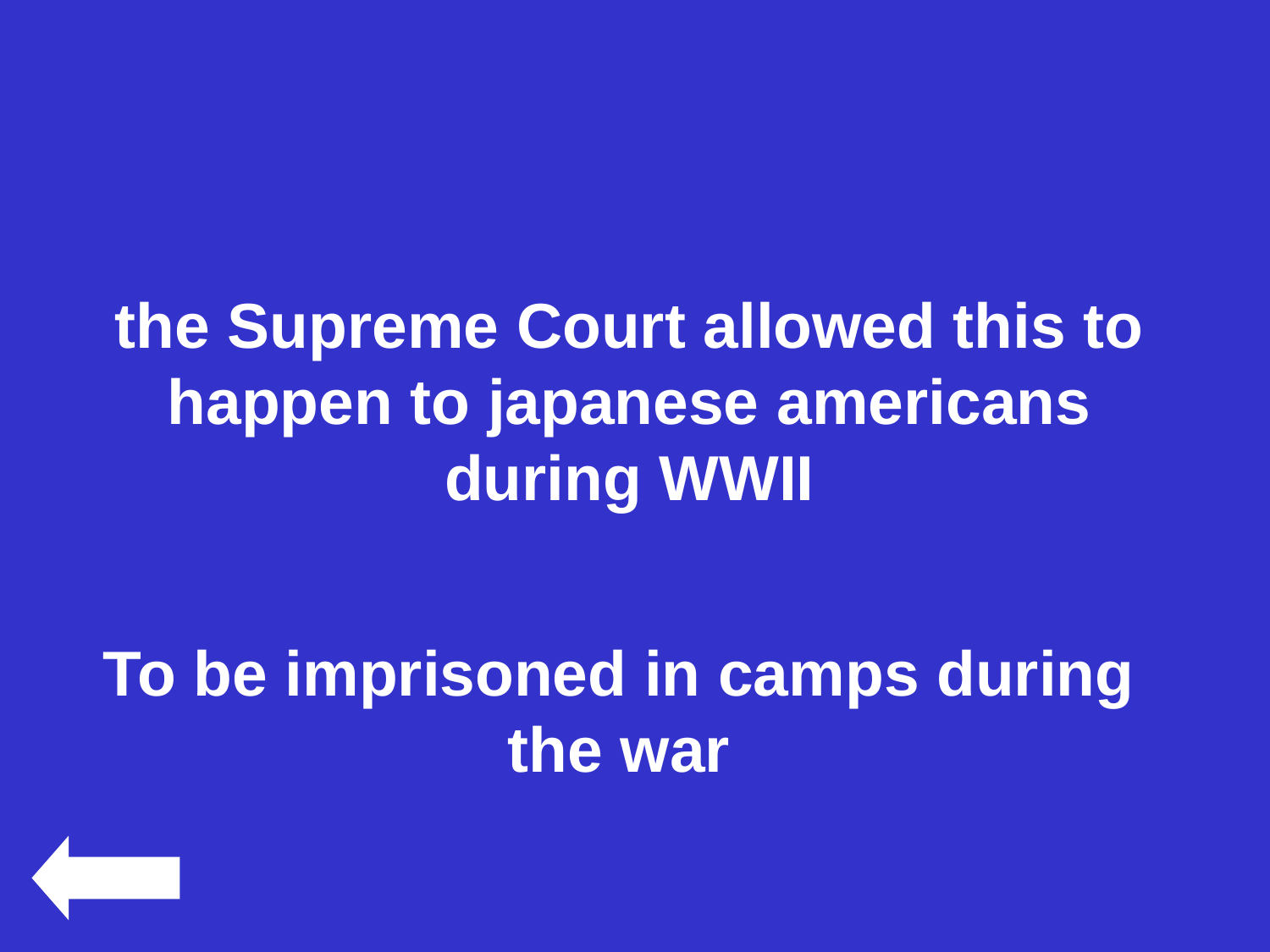

#
the Supreme Court allowed this to happen to japanese americans during WWII
To be imprisoned in camps during the war